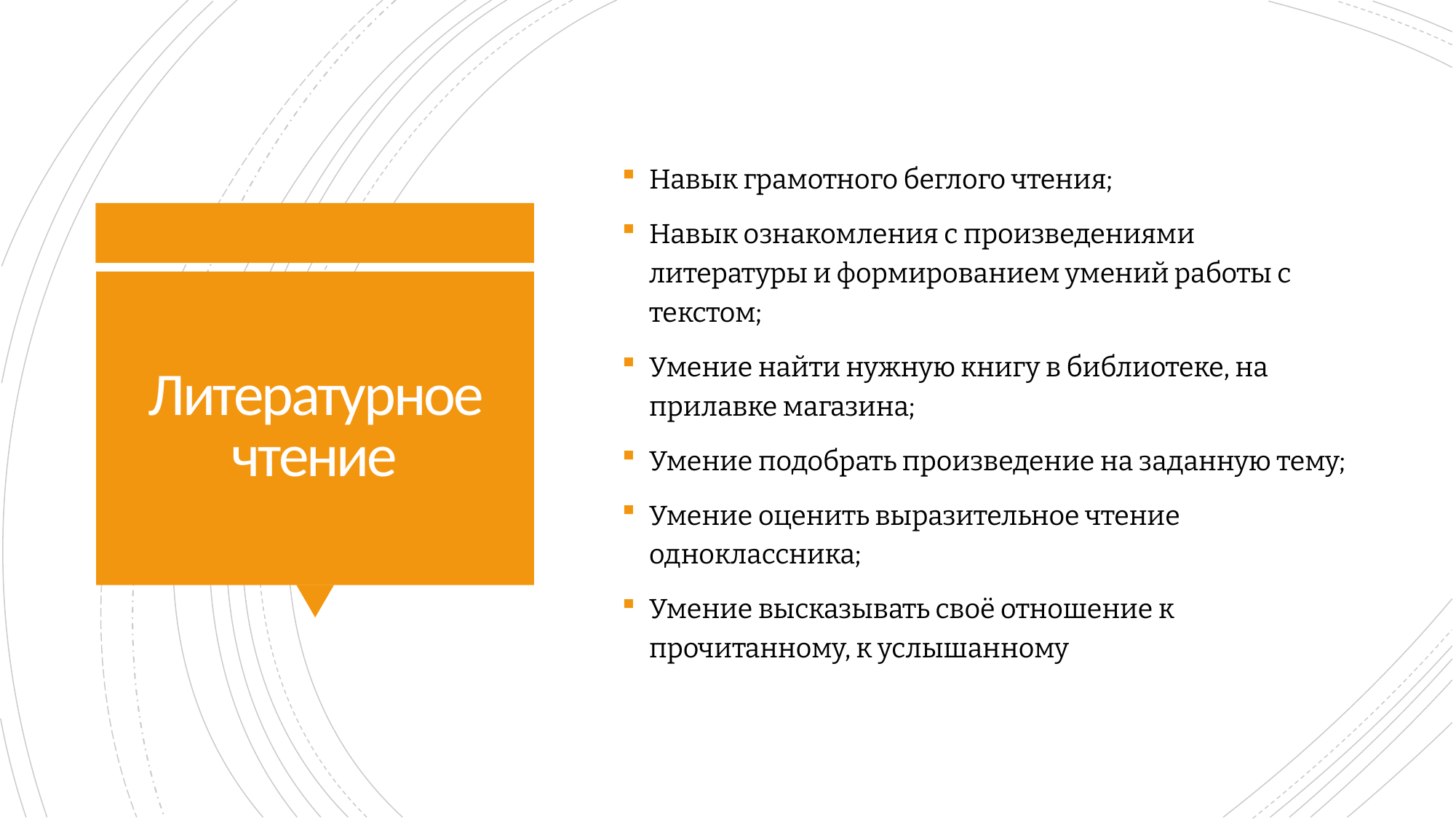

Навык грамотного беглого чтения;
Навык ознакомления с произведениями литературы и формированием умений работы с текстом;
Умение найти нужную книгу в библиотеке, на прилавке магазина;
Умение подобрать произведение на заданную тему;
Умение оценить выразительное чтение одноклассника;
Умение высказывать своё отношение к прочитанному, к услышанному
# Литературное чтение